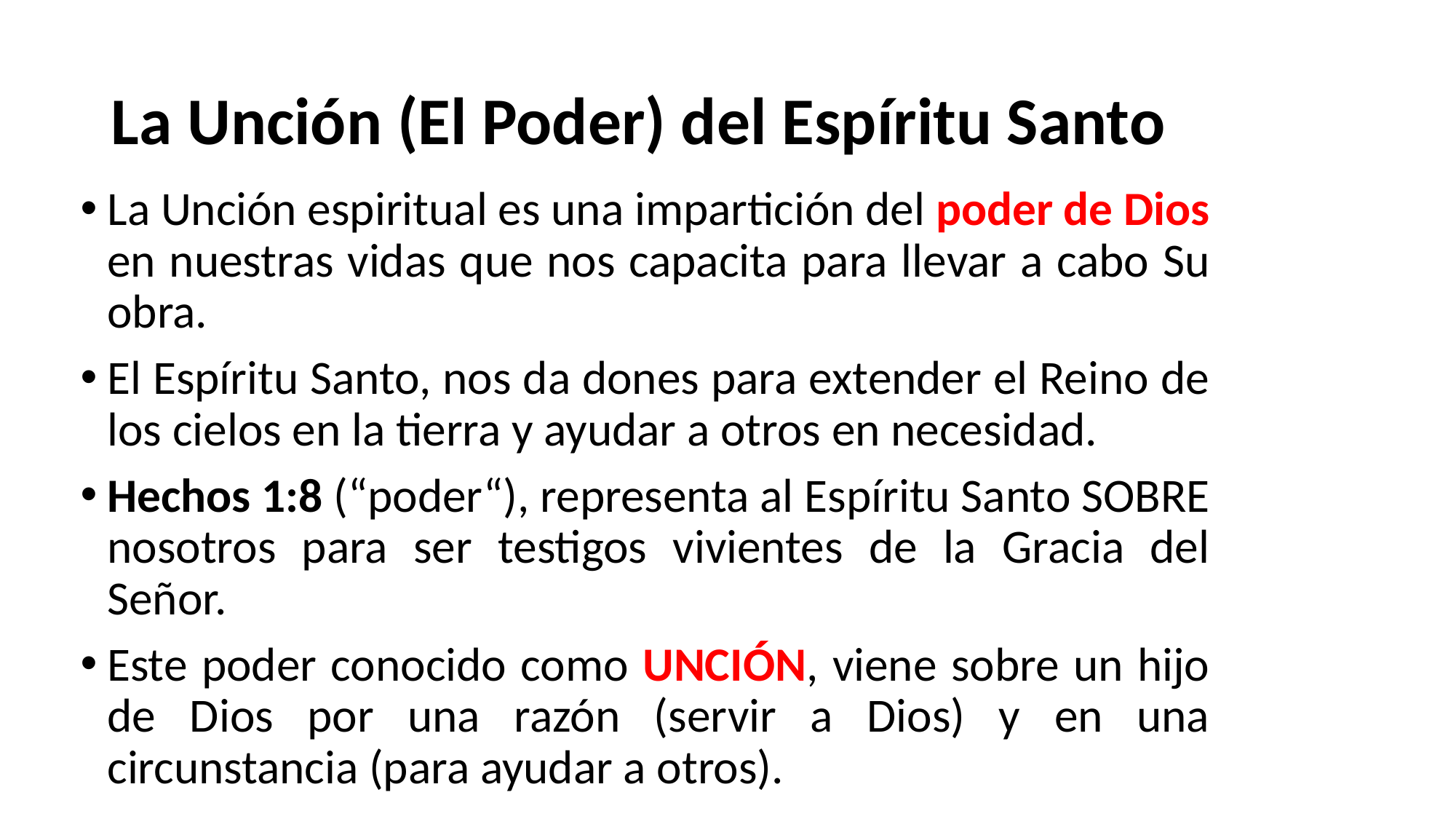

# La Unción (El Poder) del Espíritu Santo
La Unción espiritual es una impartición del poder de Dios en nuestras vidas que nos capacita para llevar a cabo Su obra.
El Espíritu Santo, nos da dones para extender el Reino de los cielos en la tierra y ayudar a otros en necesidad.
Hechos 1:8 (“poder“), representa al Espíritu Santo SOBRE nosotros para ser testigos vivientes de la Gracia del Señor.
Este poder conocido como UNCIÓN, viene sobre un hijo de Dios por una razón (servir a Dios) y en una circunstancia (para ayudar a otros).